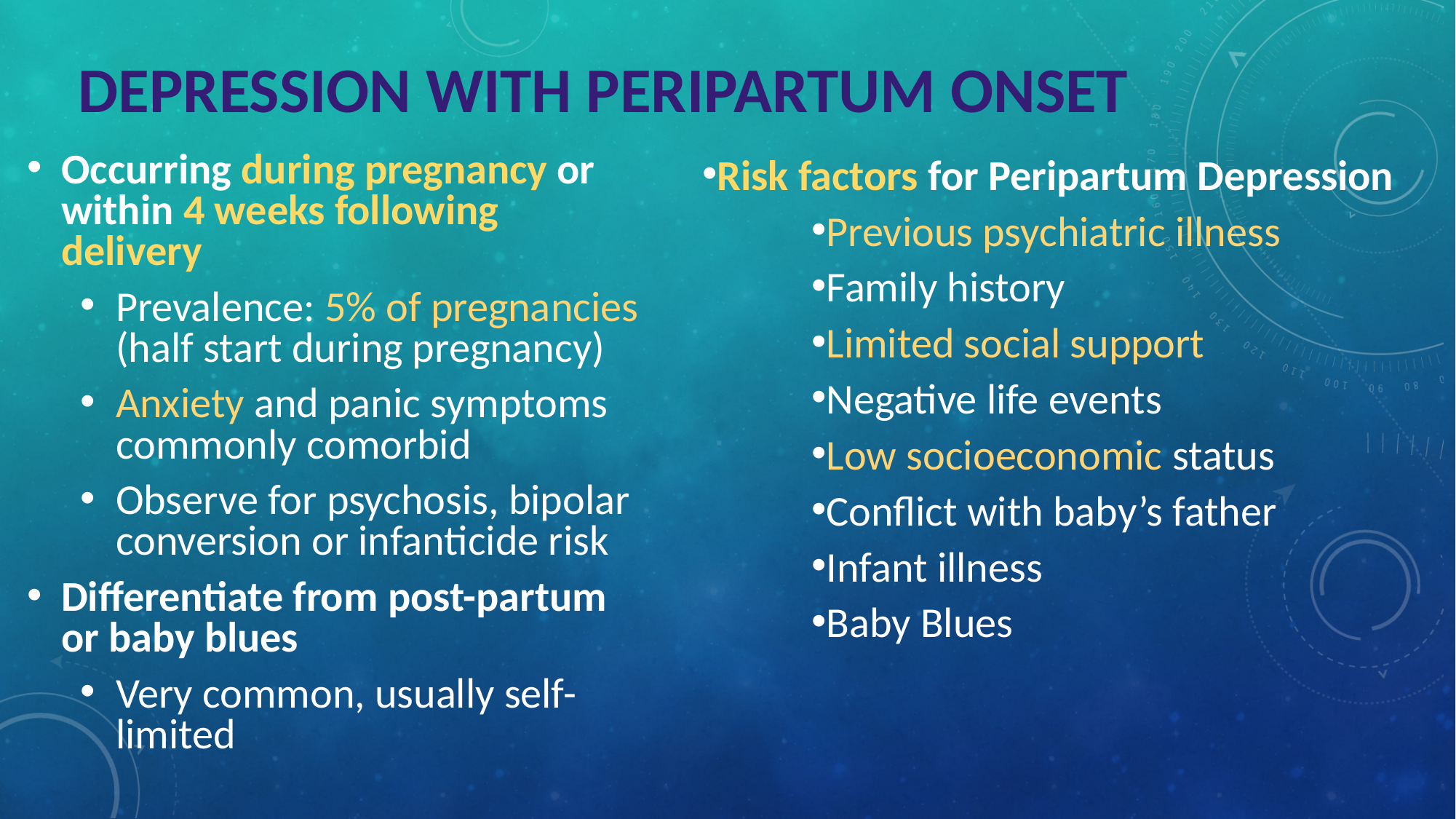

# DEPRESSION WITH PERIPARTUM ONSET
Occurring during pregnancy or within 4 weeks following delivery
Prevalence: 5% of pregnancies (half start during pregnancy)
Anxiety and panic symptoms commonly comorbid
Observe for psychosis, bipolar conversion or infanticide risk
Differentiate from post-partum or baby blues
Very common, usually self-limited
Risk factors for Peripartum Depression
Previous psychiatric illness
Family history
Limited social support
Negative life events
Low socioeconomic status
Conflict with baby’s father
Infant illness
Baby Blues